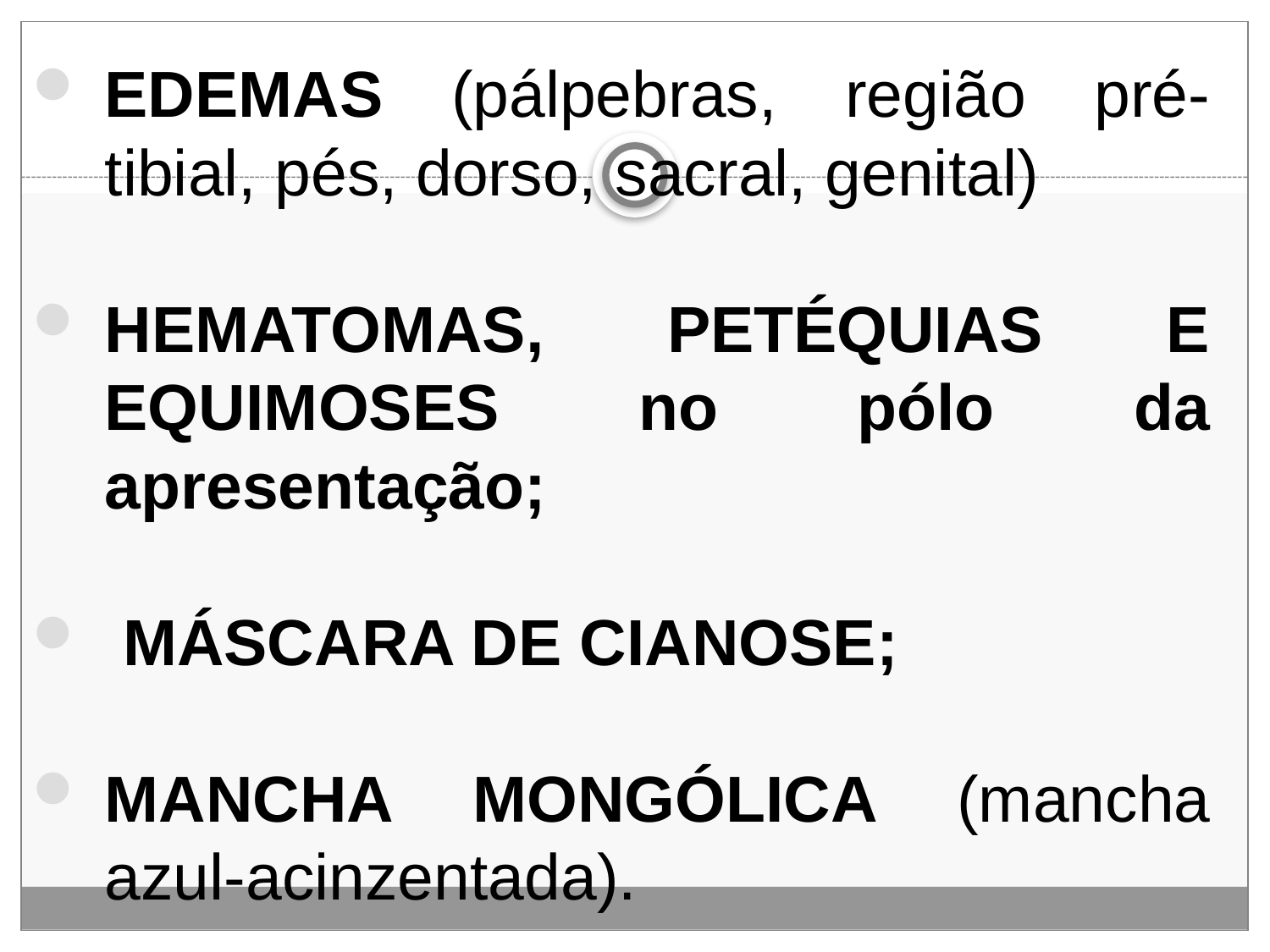

EDEMAS (pálpebras, região pré-tibial, pés, dorso, sacral, genital)

HEMATOMAS, PETÉQUIAS E EQUIMOSES no pólo da apresentação;

 MÁSCARA DE CIANOSE;

MANCHA MONGÓLICA (mancha azul-acinzentada).